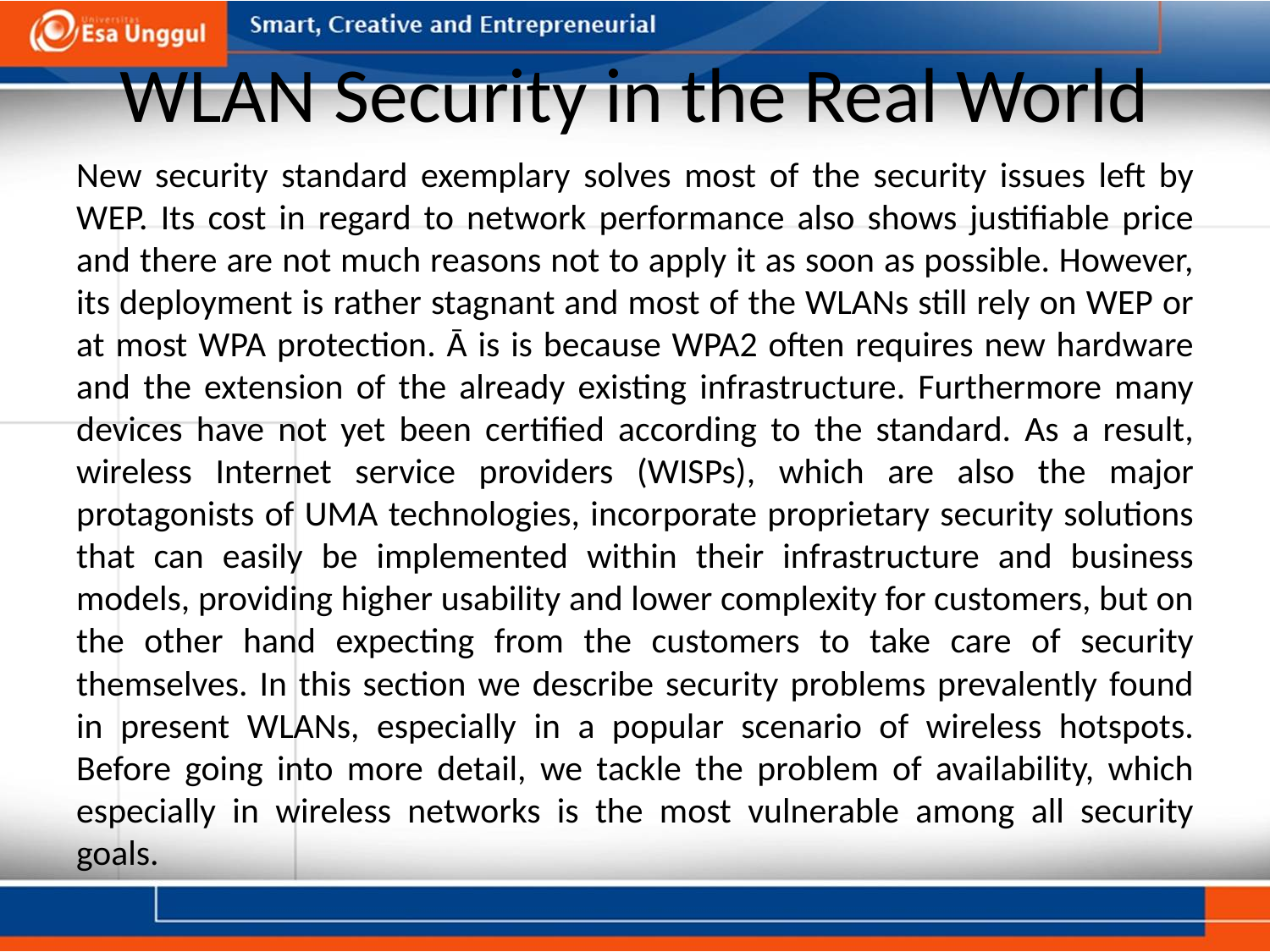

# WLAN Security in the Real World
New security standard exemplary solves most of the security issues left by WEP. Its cost in regard to network performance also shows justifiable price and there are not much reasons not to apply it as soon as possible. However, its deployment is rather stagnant and most of the WLANs still rely on WEP or at most WPA protection. Ā is is because WPA2 often requires new hardware and the extension of the already existing infrastructure. Furthermore many devices have not yet been certified according to the standard. As a result, wireless Internet service providers (WISPs), which are also the major protagonists of UMA technologies, incorporate proprietary security solutions that can easily be implemented within their infrastructure and business models, providing higher usability and lower complexity for customers, but on the other hand expecting from the customers to take care of security themselves. In this section we describe security problems prevalently found in present WLANs, especially in a popular scenario of wireless hotspots. Before going into more detail, we tackle the problem of availability, which especially in wireless networks is the most vulnerable among all security goals.